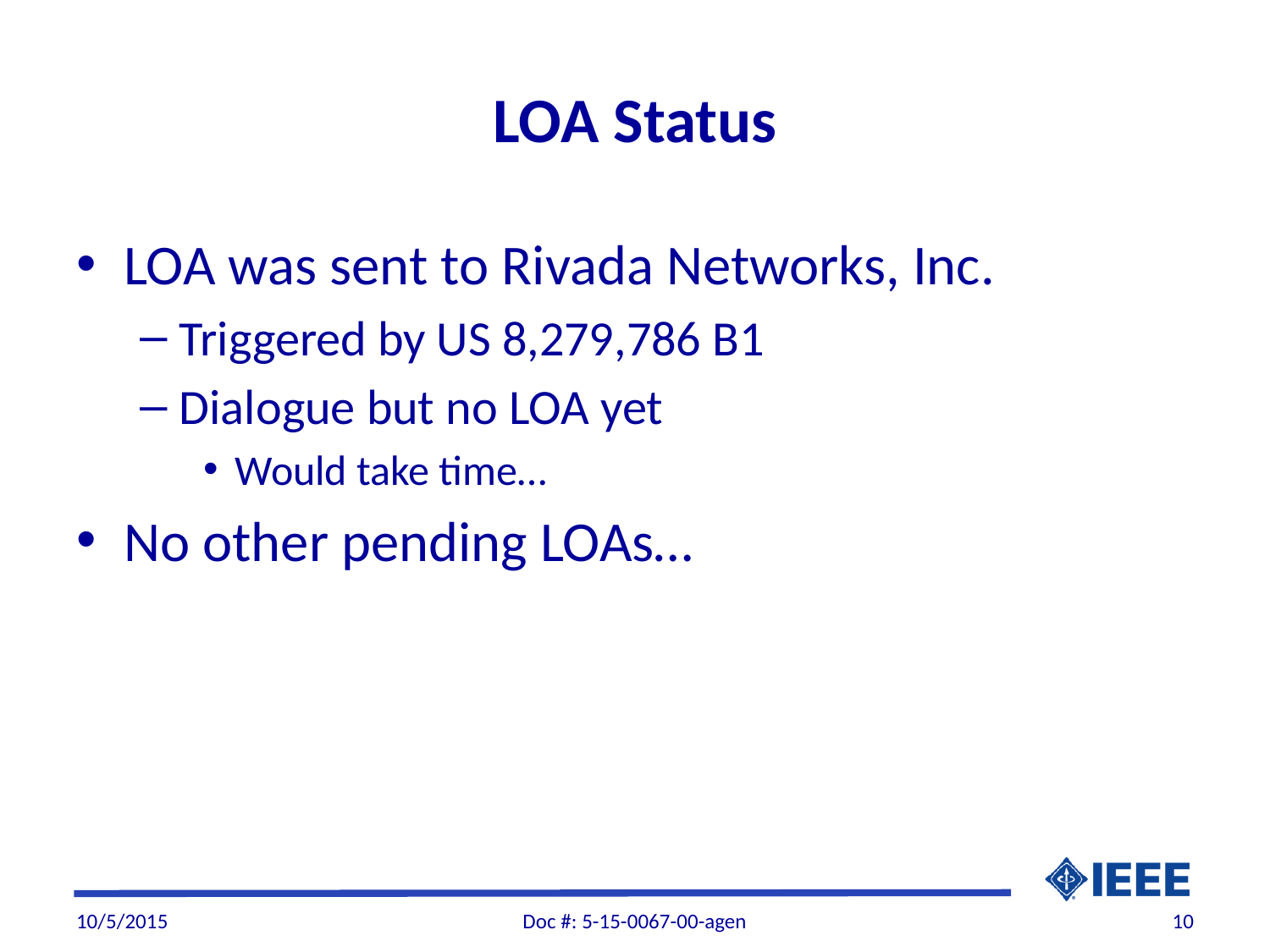

# LOA Status
LOA was sent to Rivada Networks, Inc.
Triggered by US 8,279,786 B1
Dialogue but no LOA yet
Would take time…
No other pending LOAs…
10/5/2015
Doc #: 5-15-0067-00-agen
10